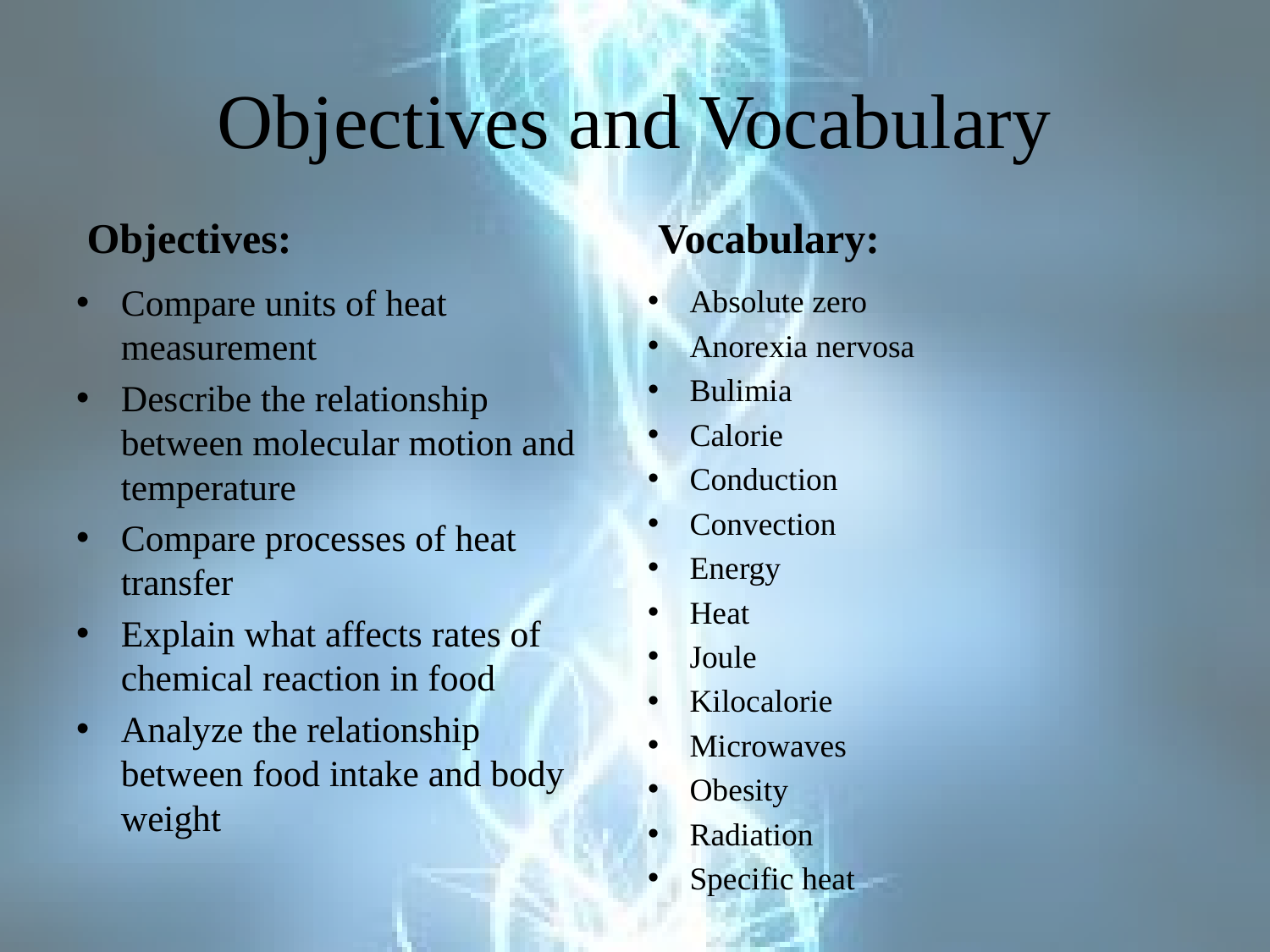

# Objectives and Vocabulary
Objectives:
Vocabulary:
Compare units of heat measurement
Describe the relationship between molecular motion and temperature
Compare processes of heat transfer
Explain what affects rates of chemical reaction in food
Analyze the relationship between food intake and body weight
Absolute zero
Anorexia nervosa
Bulimia
Calorie
Conduction
Convection
Energy
Heat
Joule
Kilocalorie
Microwaves
Obesity
Radiation
Specific heat